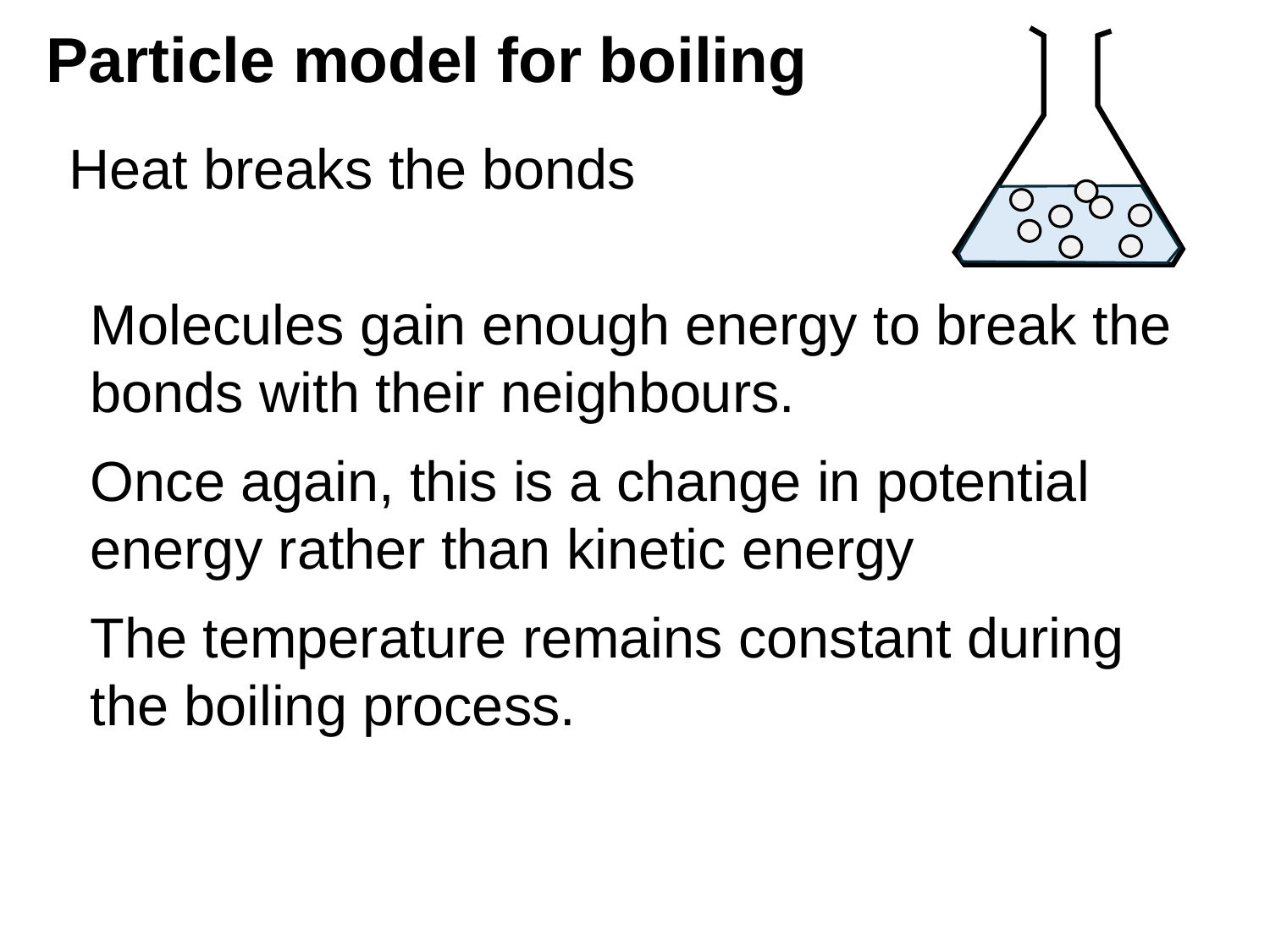

# Particle model for boiling

Heat breaks the bonds

Molecules gain enough energy to break the bonds with their neighbours.
Once again, this is a change in potential energy rather than kinetic energy
The temperature remains constant during the boiling process.